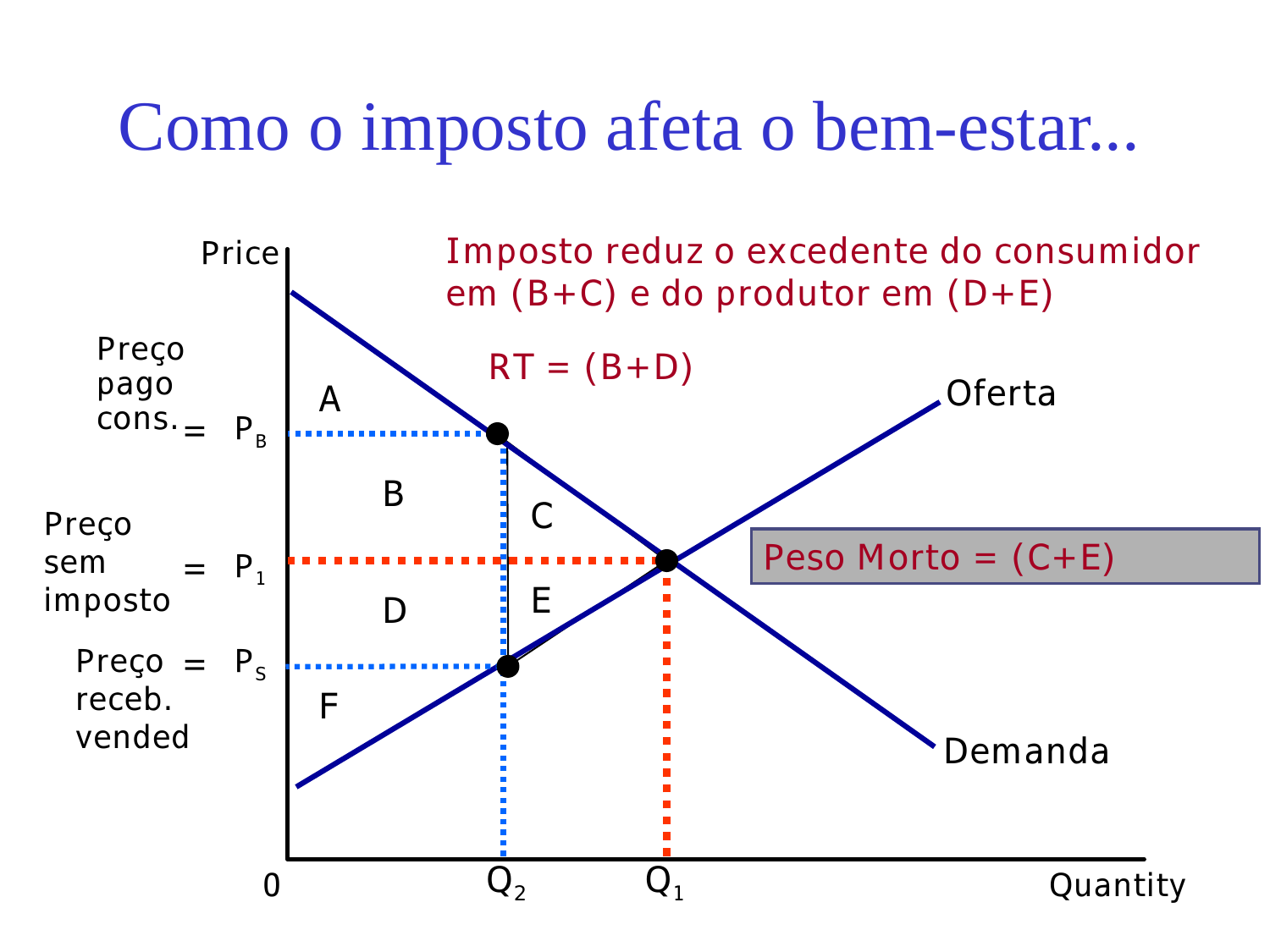

# Como o imposto afeta o bem-estar...
Imposto reduz o excedente do consumidor em (B+C) e do produtor em (D+E)
Price

Preço
pago
cons.
=
PB
RT = (B+D)
A
B
C
E
D
F
Oferta

Preço sem imposto

=
P1
Peso Morto = (C+E)

Preço receb. vended
=
PS

Demanda
Q2
Q1
0
Quantity